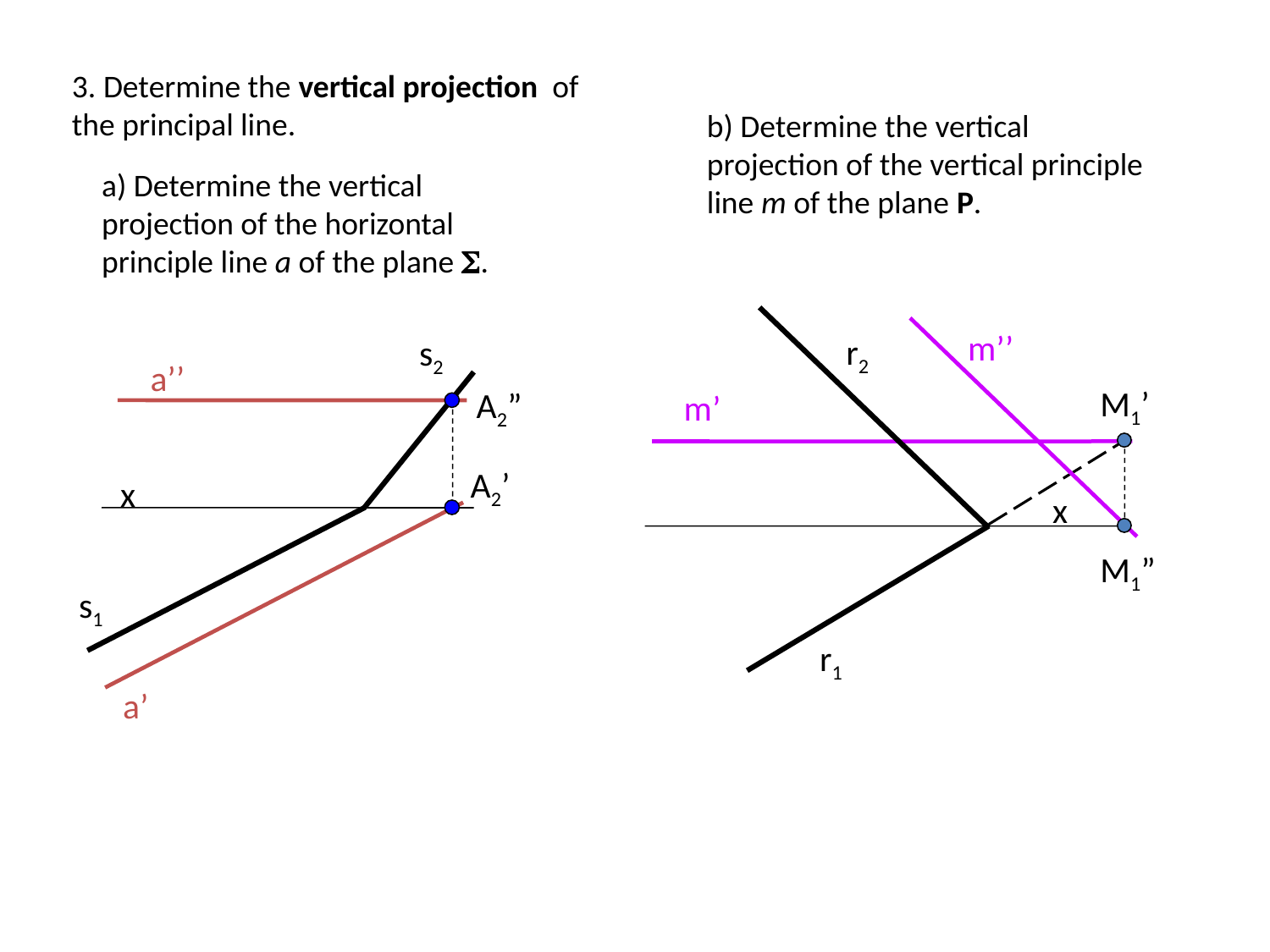

3. Determine the vertical projection  of the principal line.
b) Determine the vertical projection of the vertical principle line m of the plane P.
a) Determine the vertical projection of the horizontal principle line a of the plane Σ.

r2
x

r1
m’

m’’
s2
a’’

M1’
A2”

M1”
A2’

x

s1
a’